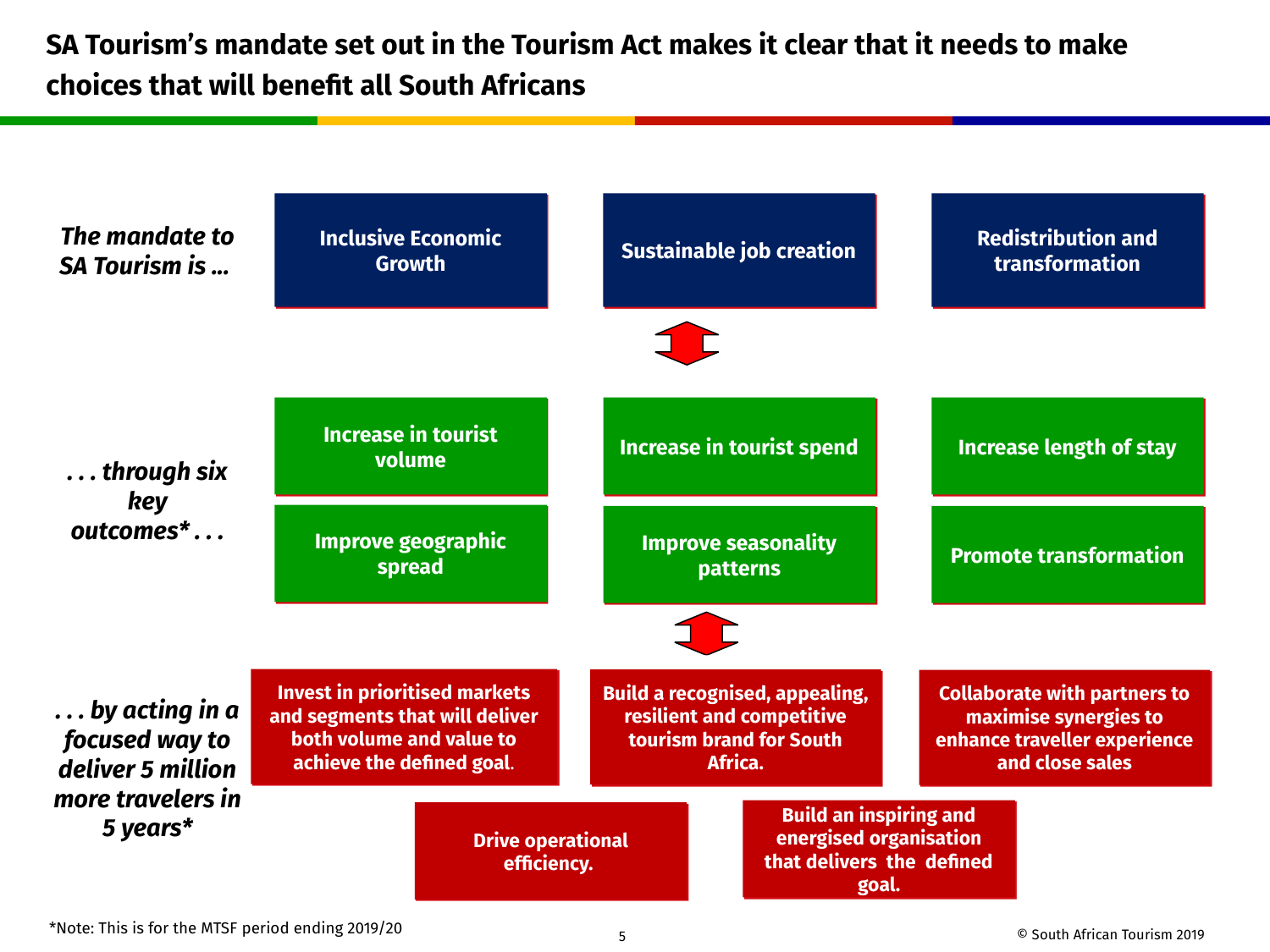

SA Tourism’s mandate set out in the Tourism Act makes it clear that it needs to make choices that will benefit all South Africans

The mandate to SA Tourism is ...
Inclusive Economic Growth
Sustainable job creation
Redistribution and transformation

Increase in tourist volume
Increase in tourist spend
Increase length of stay
. . . through six key outcomes* . . .
Improve geographic spread
Improve seasonality patterns
Promote transformation

Invest in prioritised markets and segments that will deliver both volume and value to achieve the defined goal.
Build a recognised, appealing, resilient and competitive tourism brand for South Africa.
Collaborate with partners to maximise synergies to enhance traveller experience and close sales
Build an inspiring and energised organisation that delivers  the  defined goal.

Drive operational efficiency.

. . . by acting in a focused way to deliver 5 million more travelers in 5 years*
*Note: This is for the MTSF period ending 2019/20